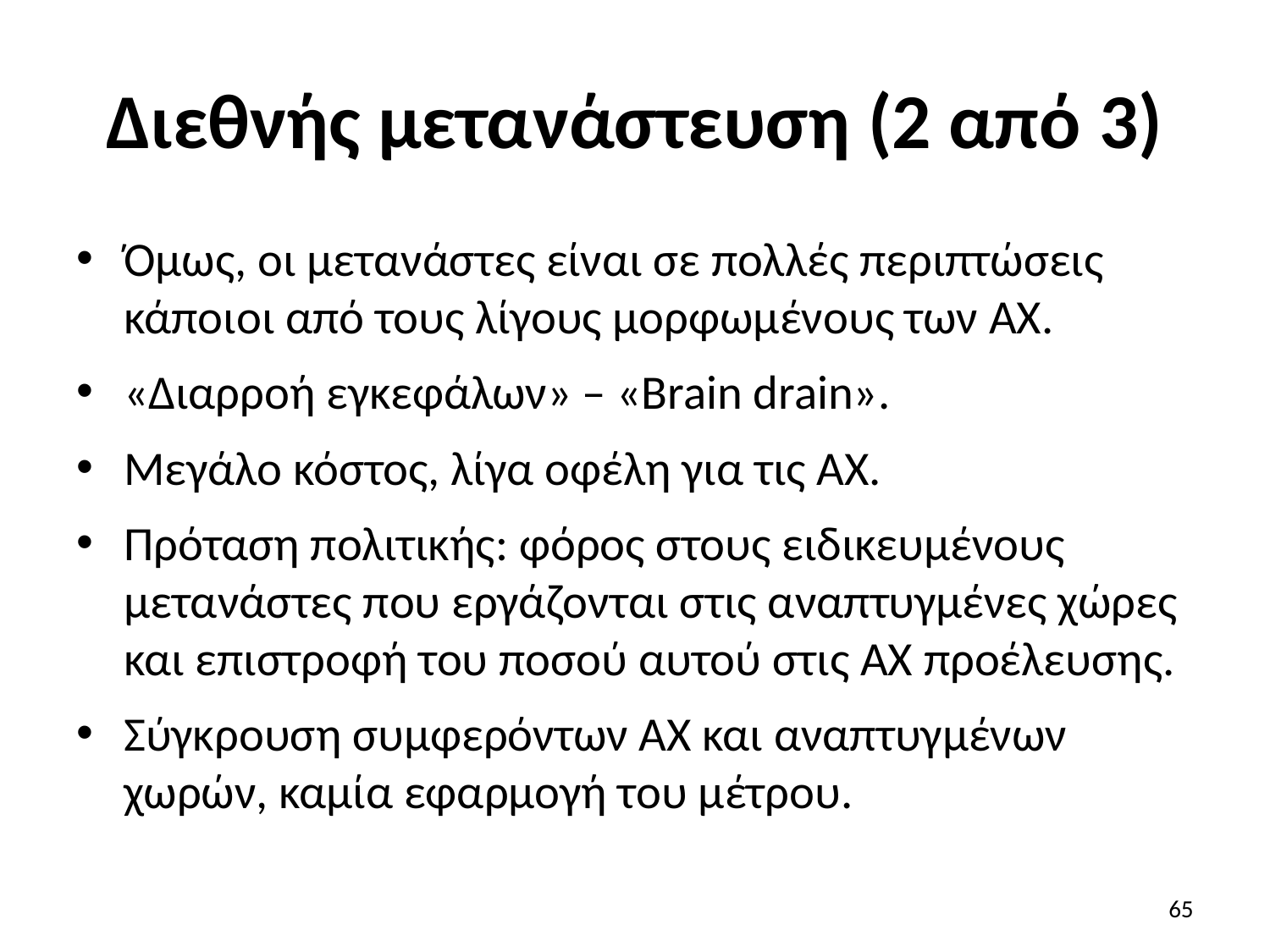

# Διεθνής μετανάστευση (2 από 3)
Όμως, οι μετανάστες είναι σε πολλές περιπτώσεις κάποιοι από τους λίγους μορφωμένους των ΑΧ.
«Διαρροή εγκεφάλων» – «Brain drain».
Μεγάλο κόστος, λίγα οφέλη για τις ΑΧ.
Πρόταση πολιτικής: φόρος στους ειδικευμένους μετανάστες που εργάζονται στις αναπτυγμένες χώρες και επιστροφή του ποσού αυτού στις ΑΧ προέλευσης.
Σύγκρουση συμφερόντων ΑΧ και αναπτυγμένων χωρών, καμία εφαρμογή του μέτρου.
65